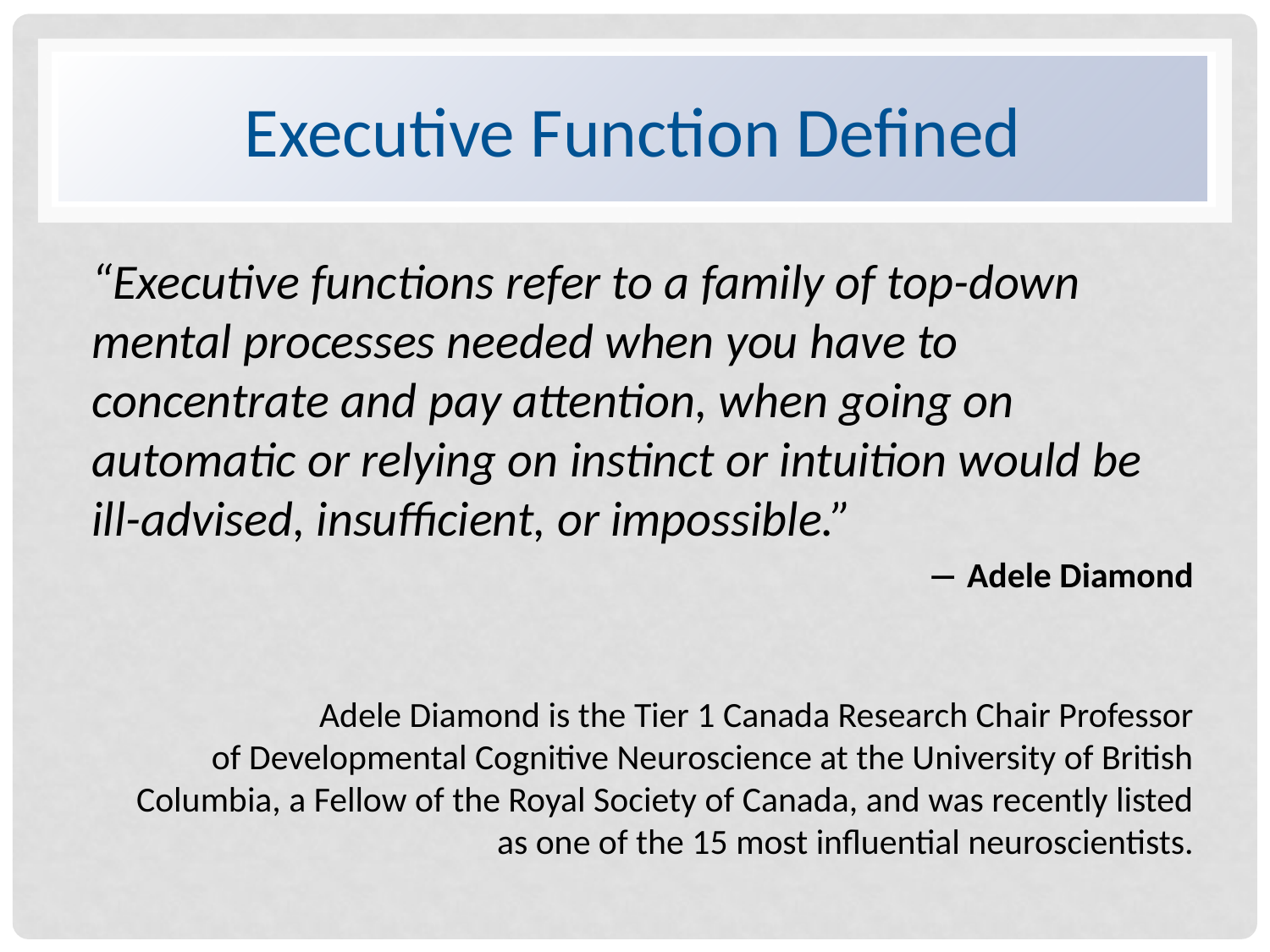

# Executive Function Defined
“Executive functions refer to a family of top-down mental processes needed when you have to concentrate and pay attention, when going on automatic or relying on instinct or intuition would be ill-advised, insufficient, or impossible.”
― Adele Diamond

Adele Diamond is the Tier 1 Canada Research Chair Professor
of Developmental Cognitive Neuroscience at the University of British Columbia, a Fellow of the Royal Society of Canada, and was recently listed
as one of the 15 most influential neuroscientists.